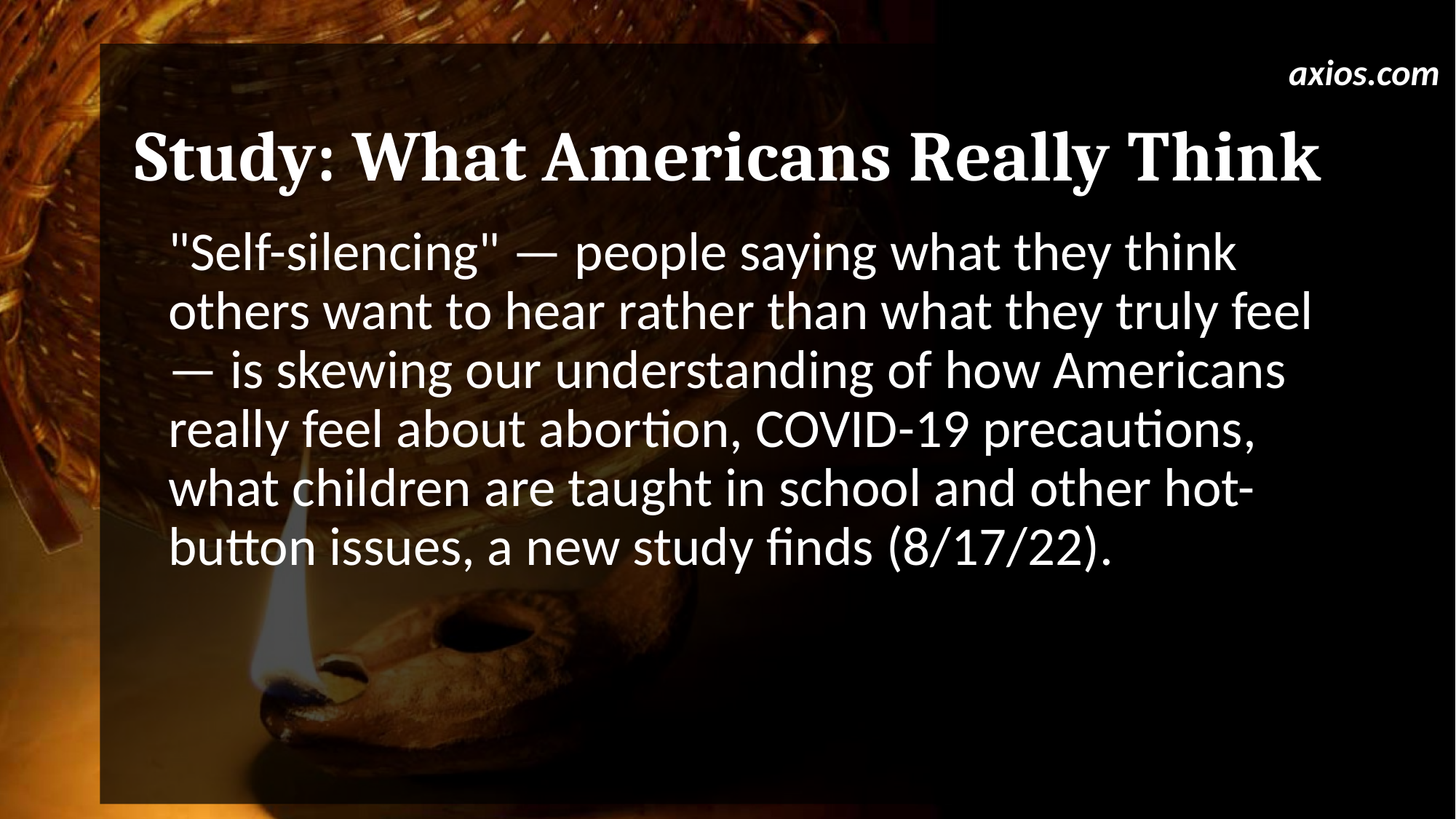

# Study: What Americans Really Think
axios.com
"Self-silencing" — people saying what they think others want to hear rather than what they truly feel — is skewing our understanding of how Americans really feel about abortion, COVID-19 precautions, what children are taught in school and other hot-button issues, a new study finds (8/17/22).